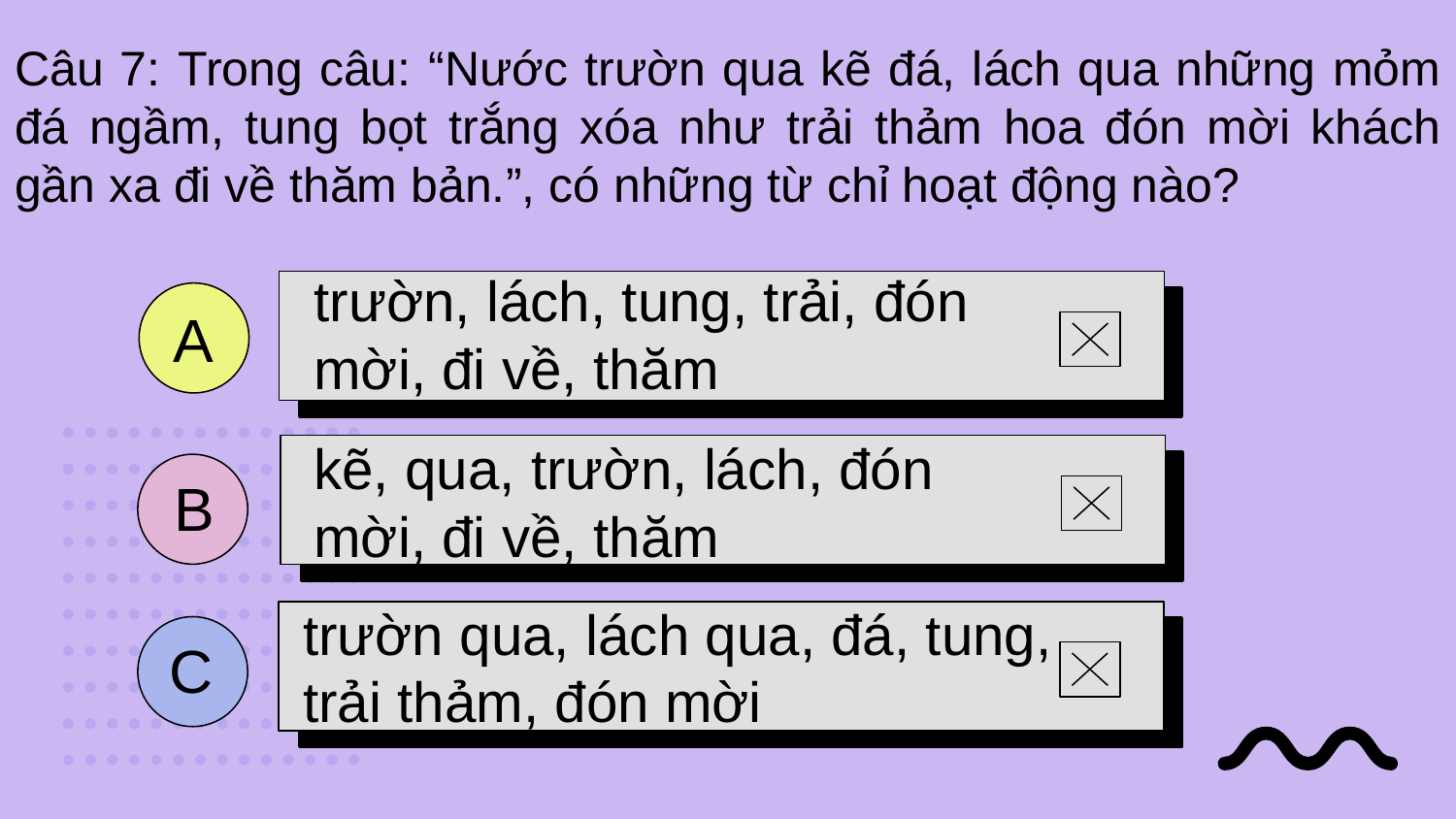

# Câu 7: Trong câu: “Nước trườn qua kẽ đá, lách qua những mỏm đá ngầm, tung bọt trắng xóa như trải thảm hoa đón mời khách gần xa đi về thăm bản.”, có những từ chỉ hoạt động nào?

trườn, lách, tung, trải, đón mời, đi về, thăm

A

kẽ, qua, trườn, lách, đón mời, đi về, thăm

B

trườn qua, lách qua, đá, tung, trải thảm, đón mời

C